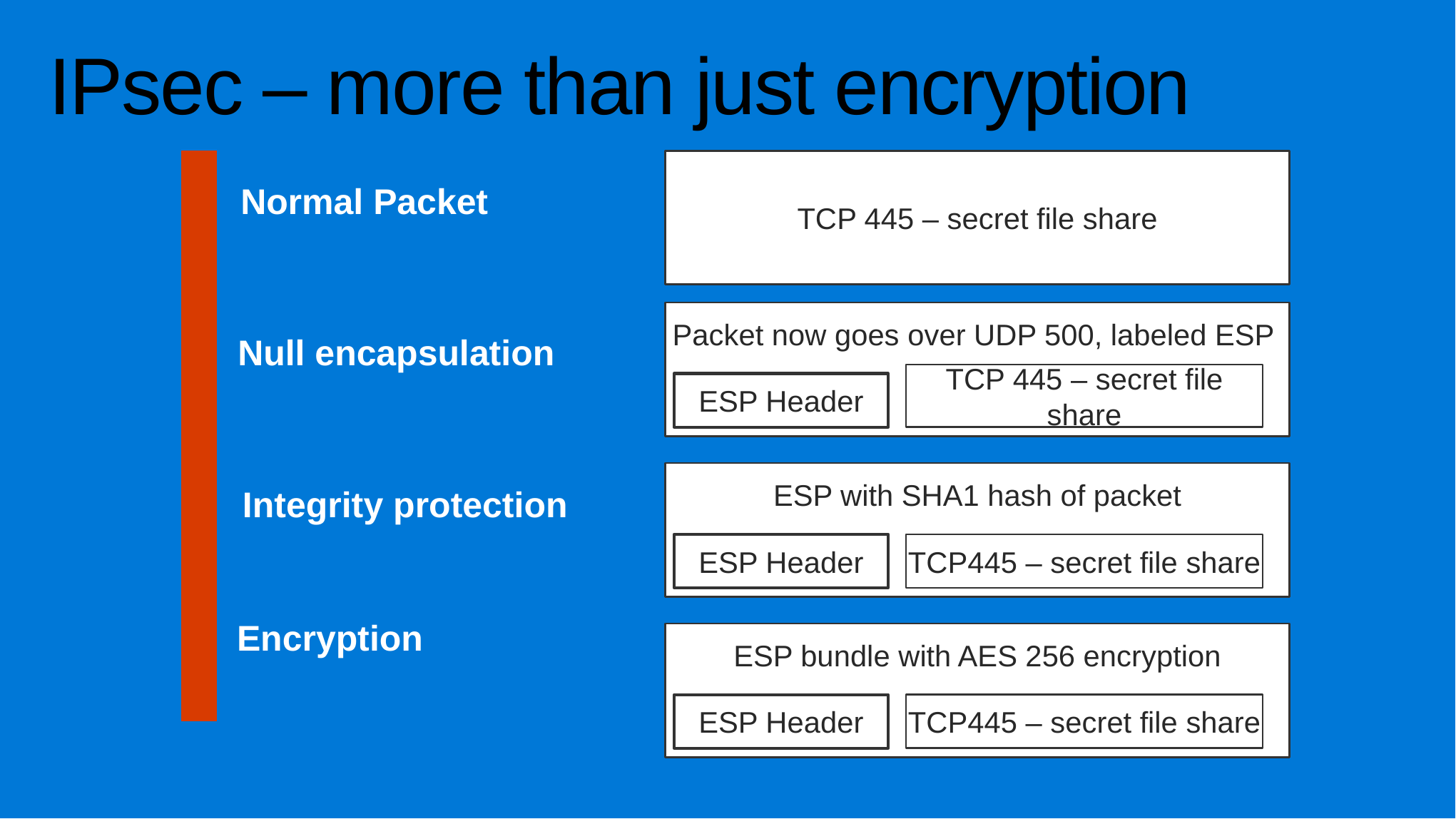

# IPsec – more than just encryption

TCP 445 – secret file share
Normal Packet
Packet now goes over UDP 500, labeled ESP

Null encapsulation
TCP 445 – secret file share
ESP Header
ESP with SHA1 hash of packet

Integrity protection
ESP Header
TCP445 – secret file share
Encryption
ESP bundle with AES 256 encryption

ESP Header
TCP445 – secret file share